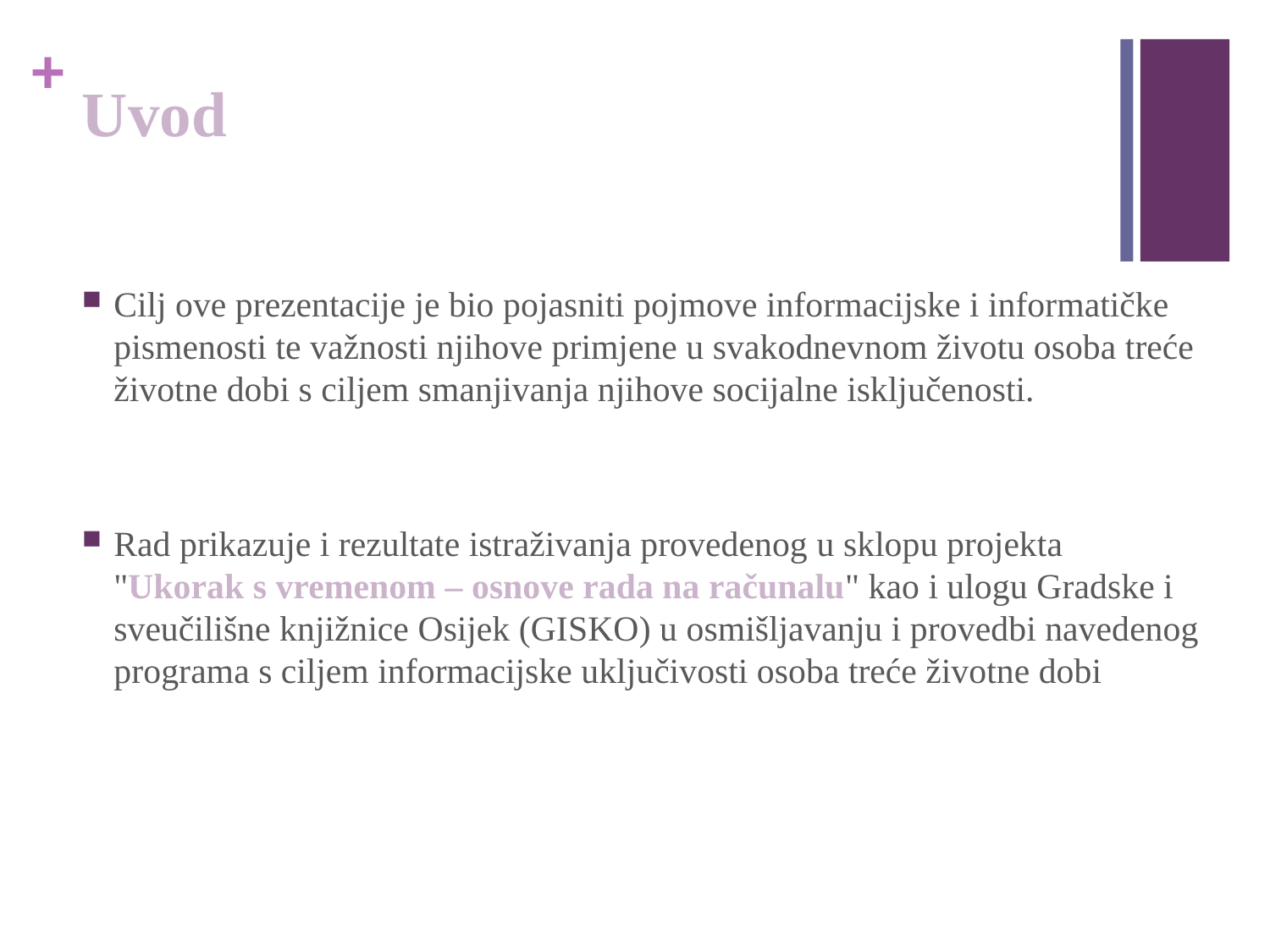

# Uvod
Cilj ove prezentacije je bio pojasniti pojmove informacijske i informatičke pismenosti te važnosti njihove primjene u svakodnevnom životu osoba treće životne dobi s ciljem smanjivanja njihove socijalne isključenosti.

Rad prikazuje i rezultate istraživanja provedenog u sklopu projekta "Ukorak s vremenom – osnove rada na računalu" kao i ulogu Gradske i sveučilišne knjižnice Osijek (GISKO) u osmišljavanju i provedbi navedenog programa s ciljem informacijske uključivosti osoba treće životne dobi